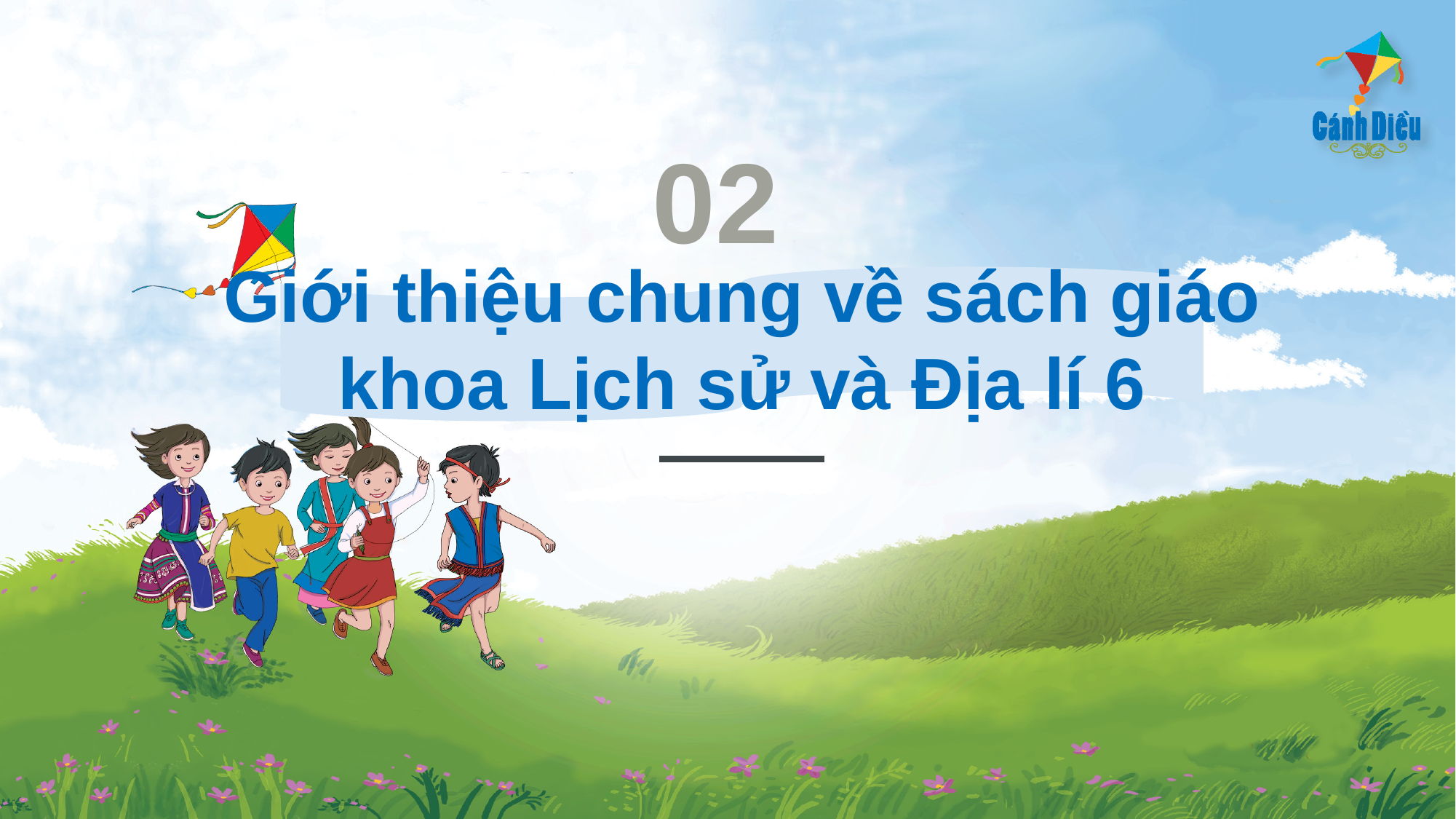

02
Giới thiệu chung về sách giáo khoa Lịch sử và Địa lí 6